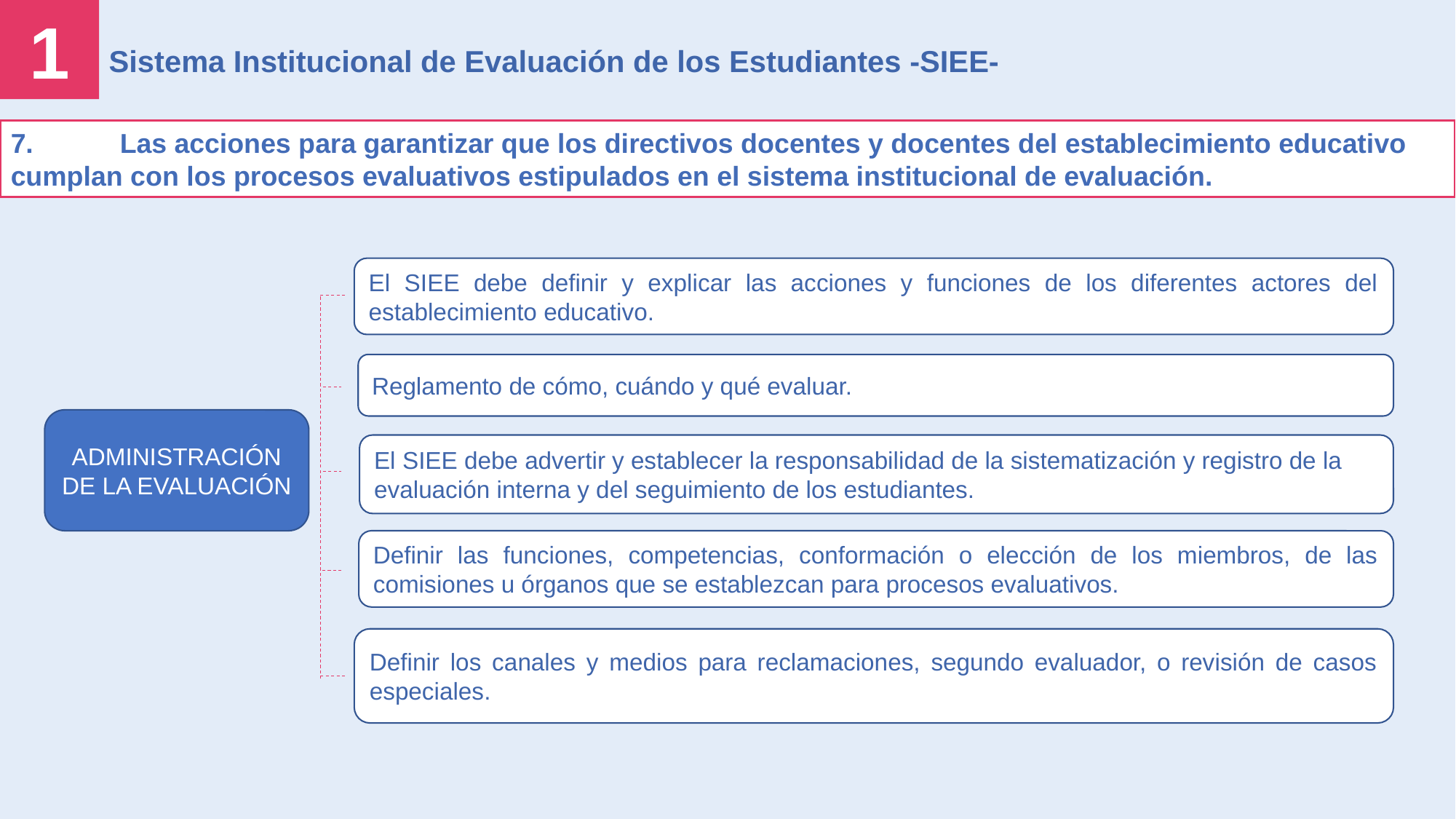

1
Sistema Institucional de Evaluación de los Estudiantes -SIEE-
7.	Las acciones para garantizar que los directivos docentes y docentes del establecimiento educativo cumplan con los procesos evaluativos estipulados en el sistema institucional de evaluación.
El SIEE debe definir y explicar las acciones y funciones de los diferentes actores del establecimiento educativo.
Reglamento de cómo, cuándo y qué evaluar.
ADMINISTRACIÓN DE LA EVALUACIÓN
El SIEE debe advertir y establecer la responsabilidad de la sistematización y registro de la evaluación interna y del seguimiento de los estudiantes.
Definir las funciones, competencias, conformación o elección de los miembros, de las comisiones u órganos que se establezcan para procesos evaluativos.
Definir los canales y medios para reclamaciones, segundo evaluador, o revisión de casos especiales.